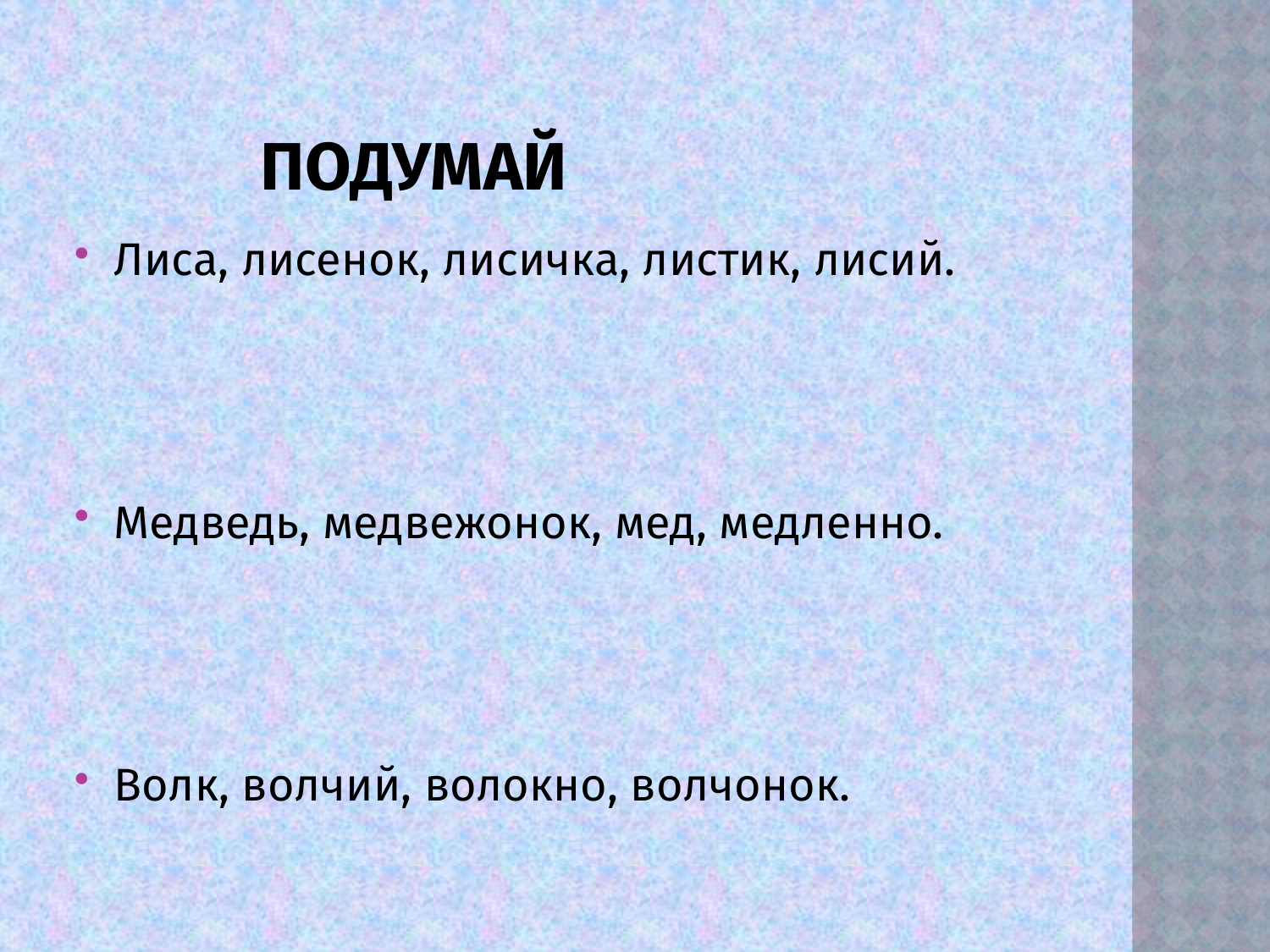

# Подумай
Лиса, лисенок, лисичка, листик, лисий.

Медведь, медвежонок, мед, медленно.

Волк, волчий, волокно, волчонок.